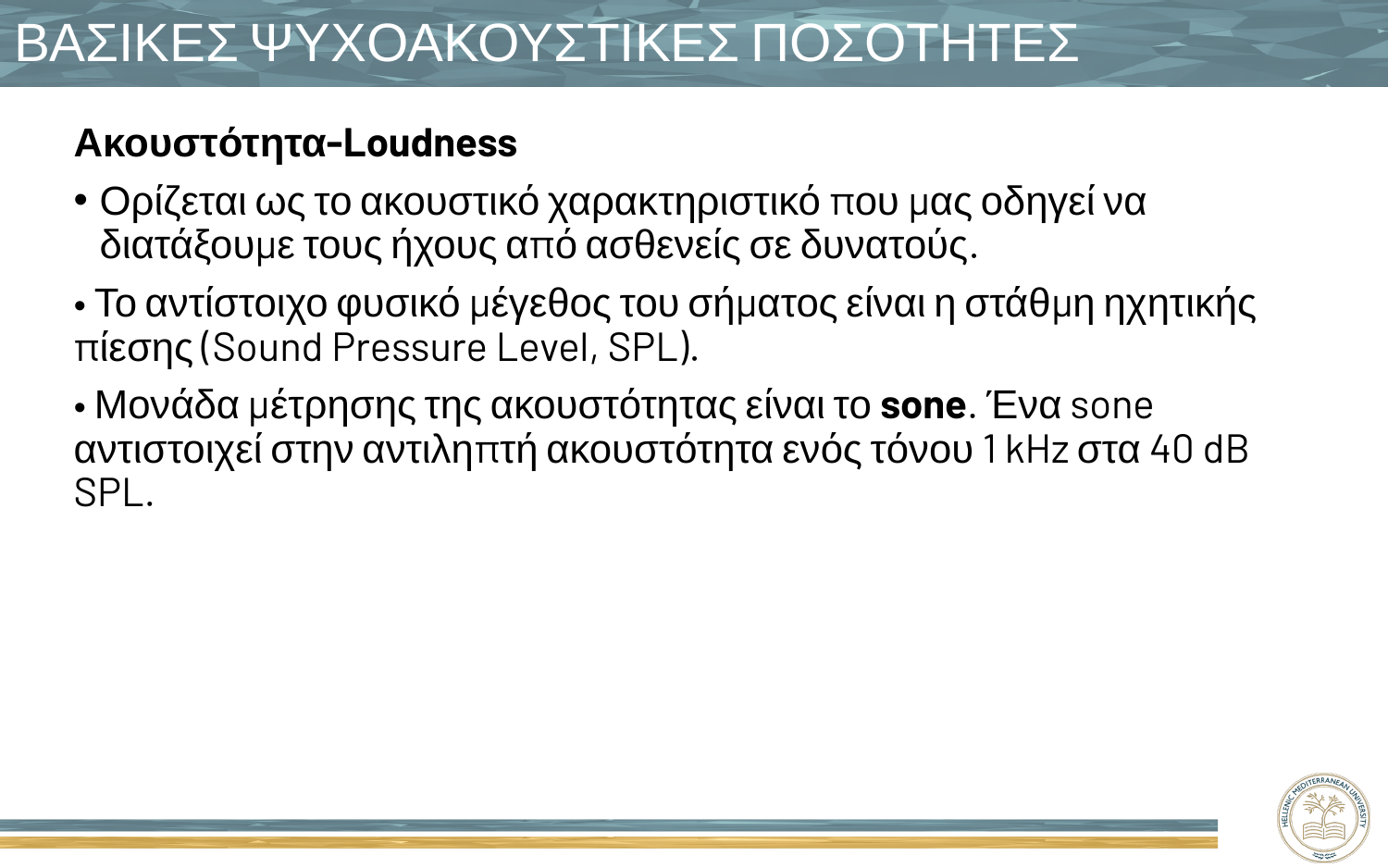

# ΒΑΣΙΚΕΣ ΨΥΧΟΑΚΟΥΣΤΙΚΕΣ ΠΟΣΟΤΗΤΕΣ
Ακουστότητα-Loudness
Ορίζεται ως το ακουστικό χαρακτηριστικό που μας οδηγεί να διατάξουμε τους ήχους από ασθενείς σε δυνατούς.
• Το αντίστοιχο φυσικό μέγεθος του σήματος είναι η στάθμη ηχητικής πίεσης (Sound Pressure Level, SPL).
• Μονάδα μέτρησης της ακουστότητας είναι το sone. Ένα sone αντιστοιχεί στην αντιληπτή ακουστότητα ενός τόνου 1 kHz στα 40 dB SPL.